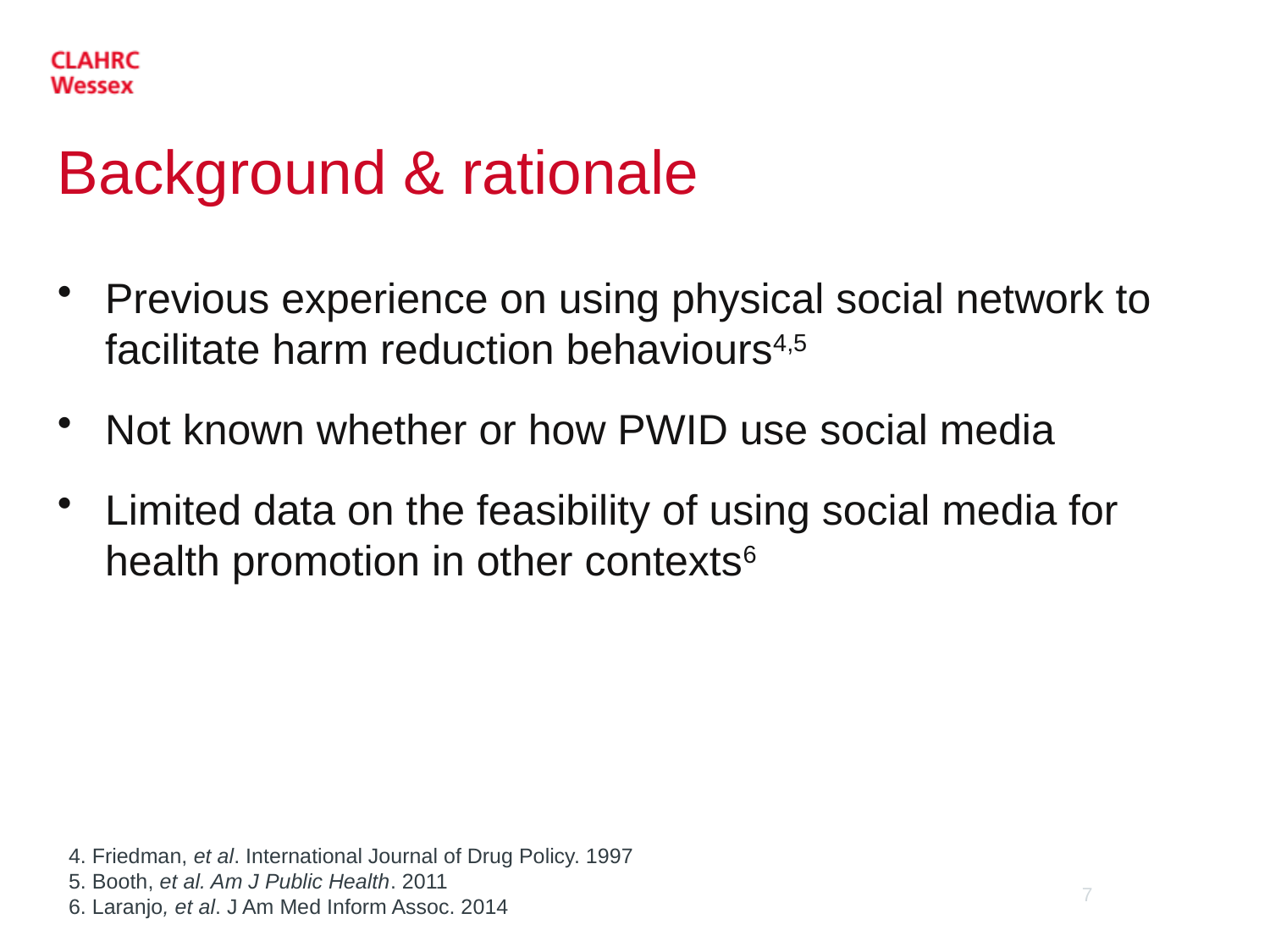

# Background & rationale
Previous experience on using physical social network to facilitate harm reduction behaviours4,5
Not known whether or how PWID use social media
Limited data on the feasibility of using social media for health promotion in other contexts6

4. Friedman, et al. International Journal of Drug Policy. 1997
5. Booth, et al. Am J Public Health. 2011
6. Laranjo, et al. J Am Med Inform Assoc. 2014
7